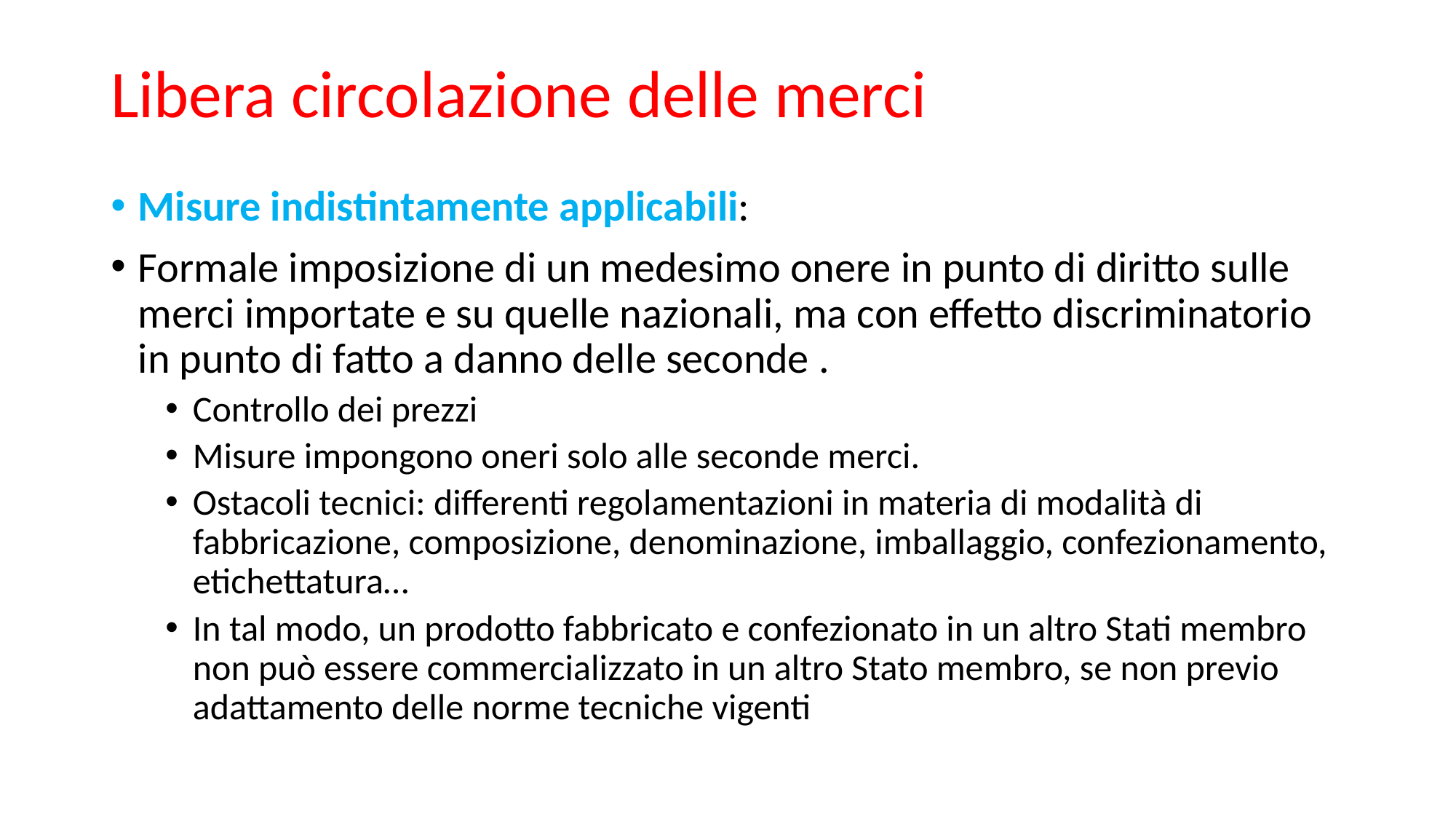

# Libera circolazione delle merci
Misure indistintamente applicabili:
Formale imposizione di un medesimo onere in punto di diritto sulle merci importate e su quelle nazionali, ma con effetto discriminatorio in punto di fatto a danno delle seconde .
Controllo dei prezzi
Misure impongono oneri solo alle seconde merci.
Ostacoli tecnici: differenti regolamentazioni in materia di modalità di fabbricazione, composizione, denominazione, imballaggio, confezionamento, etichettatura…
In tal modo, un prodotto fabbricato e confezionato in un altro Stati membro non può essere commercializzato in un altro Stato membro, se non previo adattamento delle norme tecniche vigenti